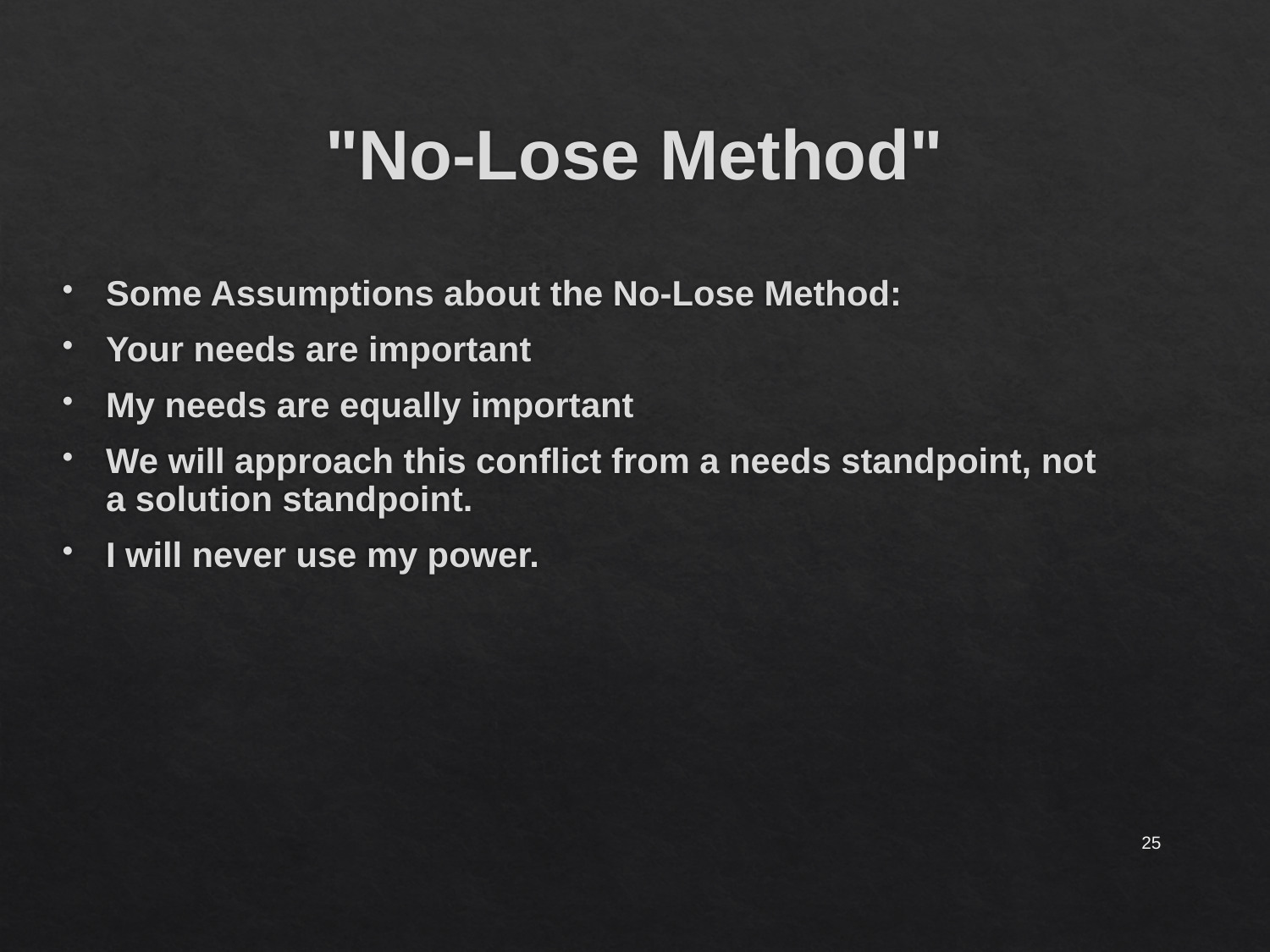

# "No-Lose Method"
Some Assumptions about the No-Lose Method:
Your needs are important
My needs are equally important
We will approach this conflict from a needs standpoint, not a solution standpoint.
I will never use my power.
25